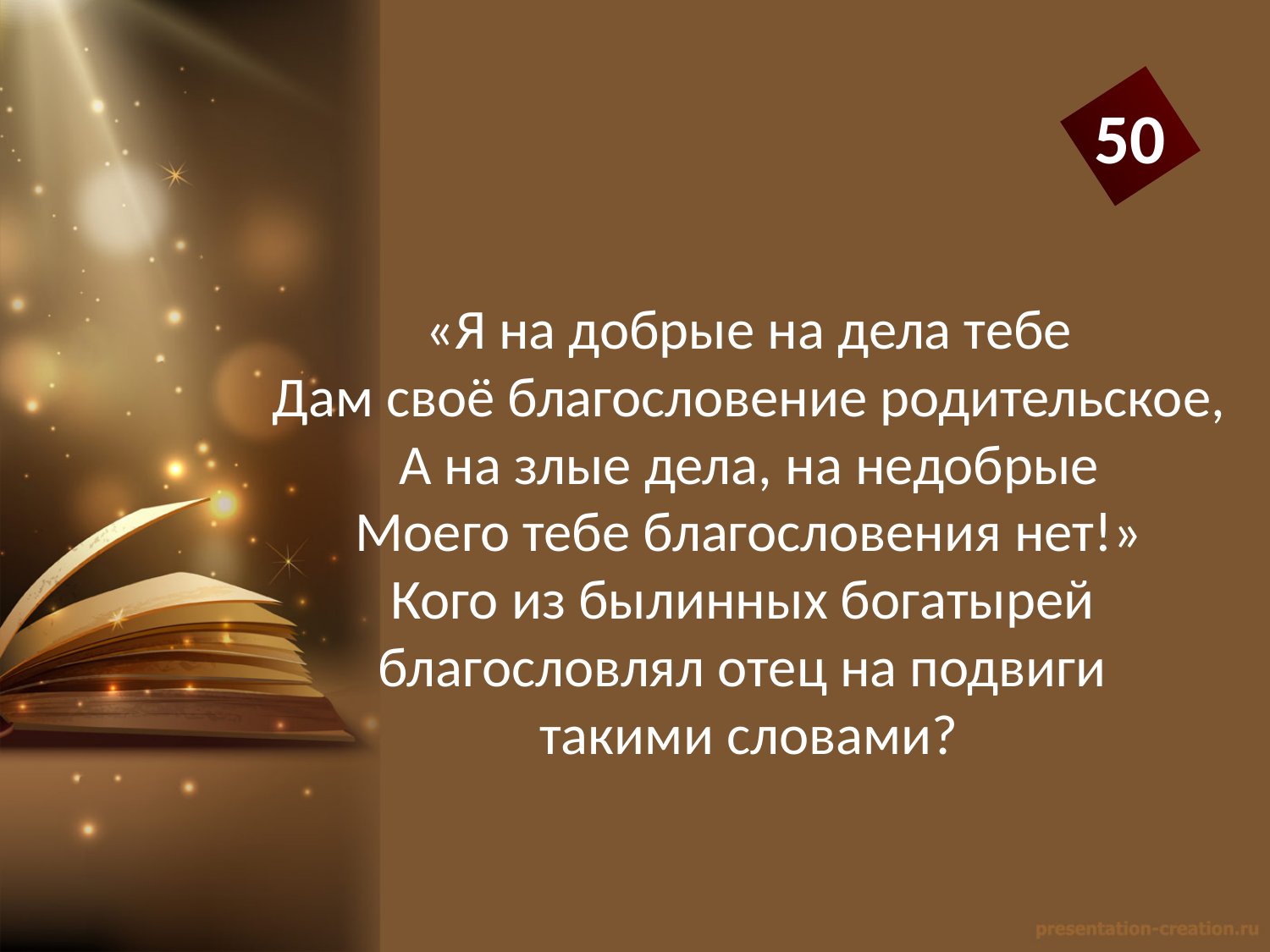

50
«Я на добрые на дела тебе
Дам своё благословение родительское,
А на злые дела, на недобрые
Моего тебе благословения нет!»
Кого из былинных богатырей
благословлял отец на подвиги
такими словами?